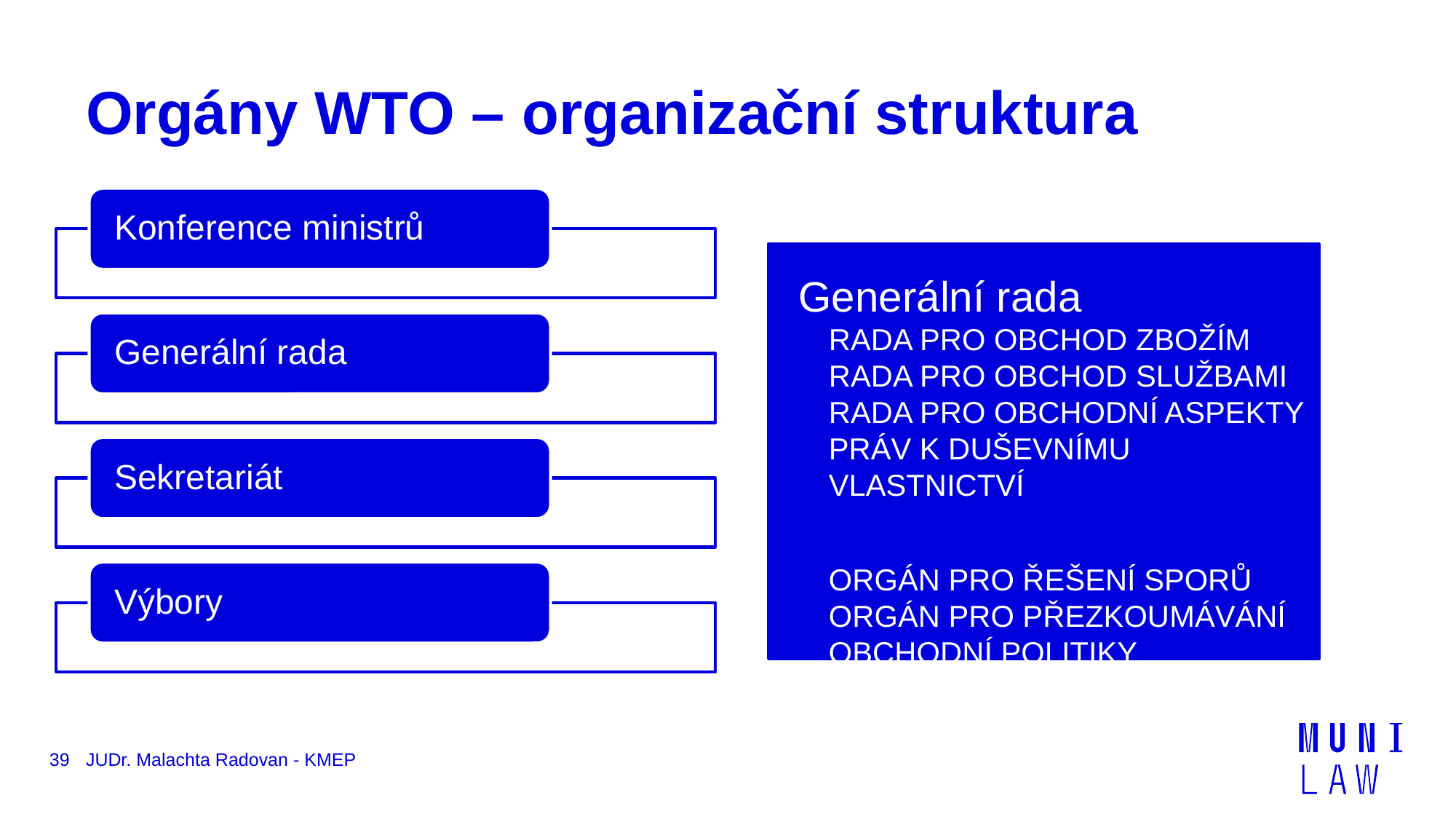

# Orgány WTO – organizační struktura
Konference ministrů
Generální rada
Sekretariát
Výbory
Generální rada
RADA PRO OBCHOD ZBOŽÍM
RADA PRO OBCHOD SLUŽBAMI
RADA PRO OBCHODNÍ ASPEKTY PRÁV K DUŠEVNÍMU VLASTNICTVÍ

ORGÁN PRO ŘEŠENÍ SPORŮ
ORGÁN PRO PŘEZKOUMÁVÁNÍ OBCHODNÍ POLITIKY

39
JUDr. Malachta Radovan - KMEP